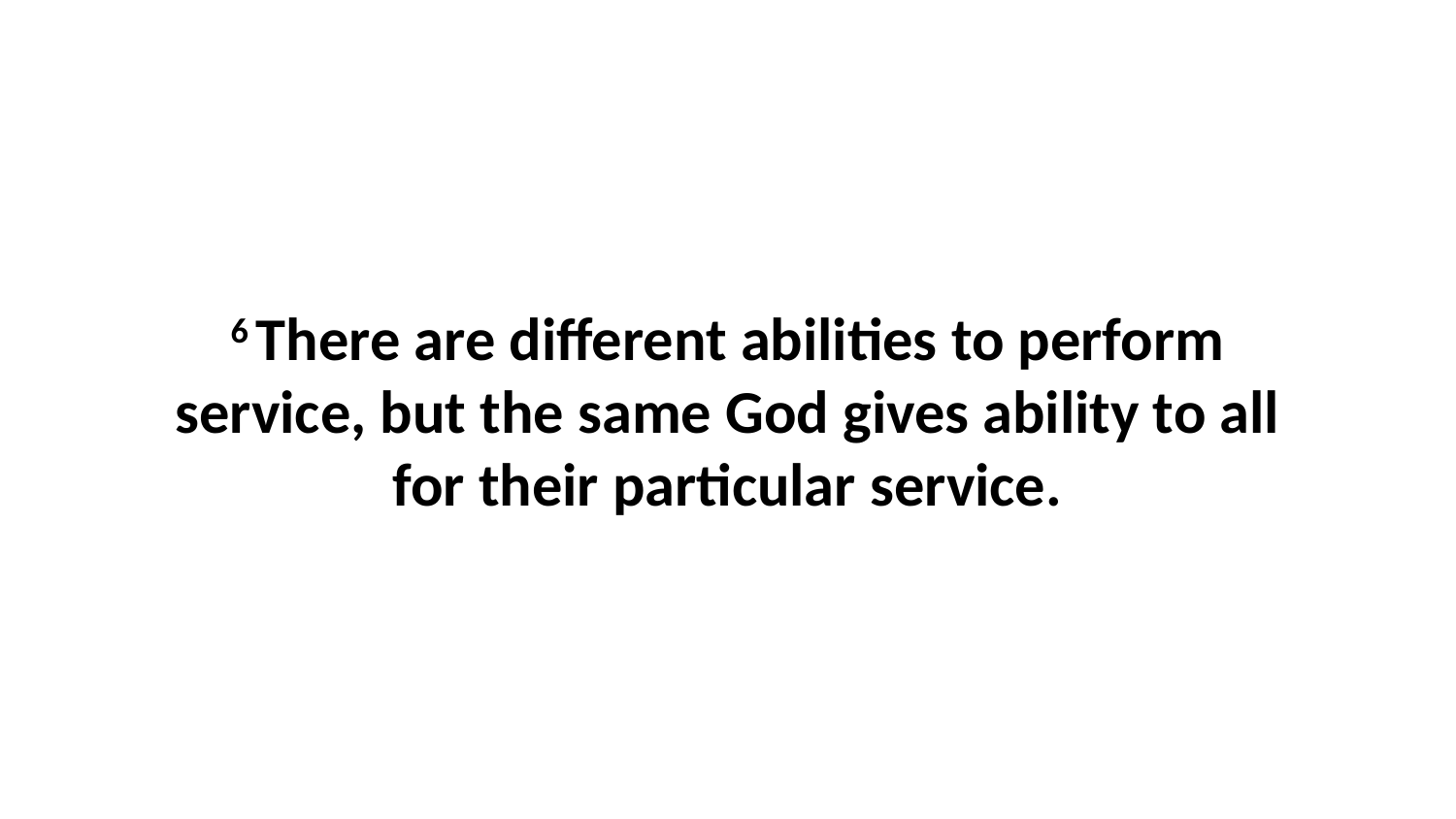

6 There are different abilities to perform service, but the same God gives ability to all for their particular service.